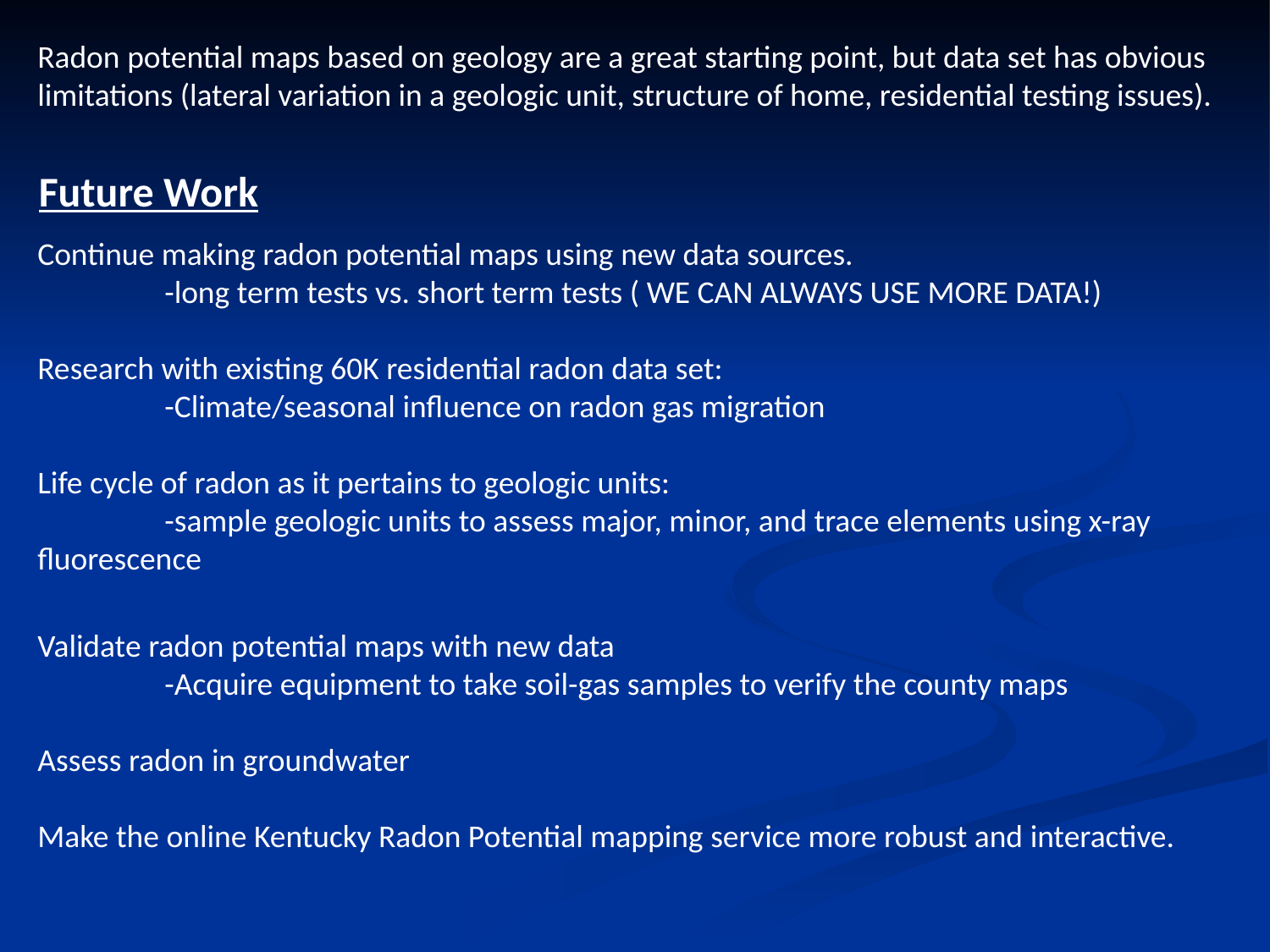

Radon potential maps based on geology are a great starting point, but data set has obvious limitations (lateral variation in a geologic unit, structure of home, residential testing issues).
Future Work
Continue making radon potential maps using new data sources.
	-long term tests vs. short term tests ( WE CAN ALWAYS USE MORE DATA!)

Research with existing 60K residential radon data set:
	-Climate/seasonal influence on radon gas migration

Life cycle of radon as it pertains to geologic units:
	-sample geologic units to assess major, minor, and trace elements using x-ray 	fluorescence

Validate radon potential maps with new data
	-Acquire equipment to take soil-gas samples to verify the county maps

Assess radon in groundwater

Make the online Kentucky Radon Potential mapping service more robust and interactive.